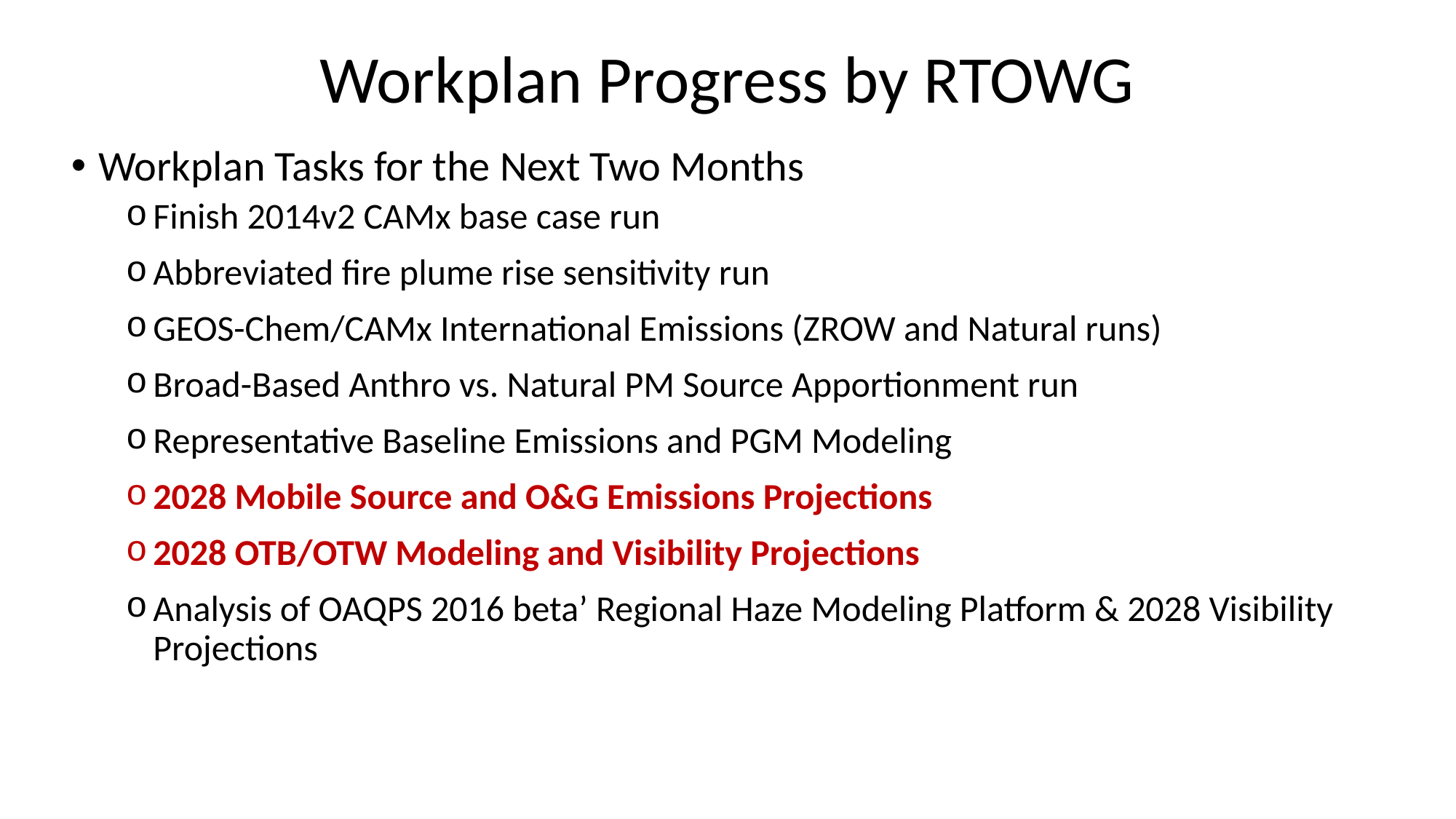

# Workplan Progress by RTOWG
Workplan Tasks for the Next Two Months
Finish 2014v2 CAMx base case run
Abbreviated fire plume rise sensitivity run
GEOS-Chem/CAMx International Emissions (ZROW and Natural runs)
Broad-Based Anthro vs. Natural PM Source Apportionment run
Representative Baseline Emissions and PGM Modeling
2028 Mobile Source and O&G Emissions Projections
2028 OTB/OTW Modeling and Visibility Projections
Analysis of OAQPS 2016 beta’ Regional Haze Modeling Platform & 2028 Visibility Projections